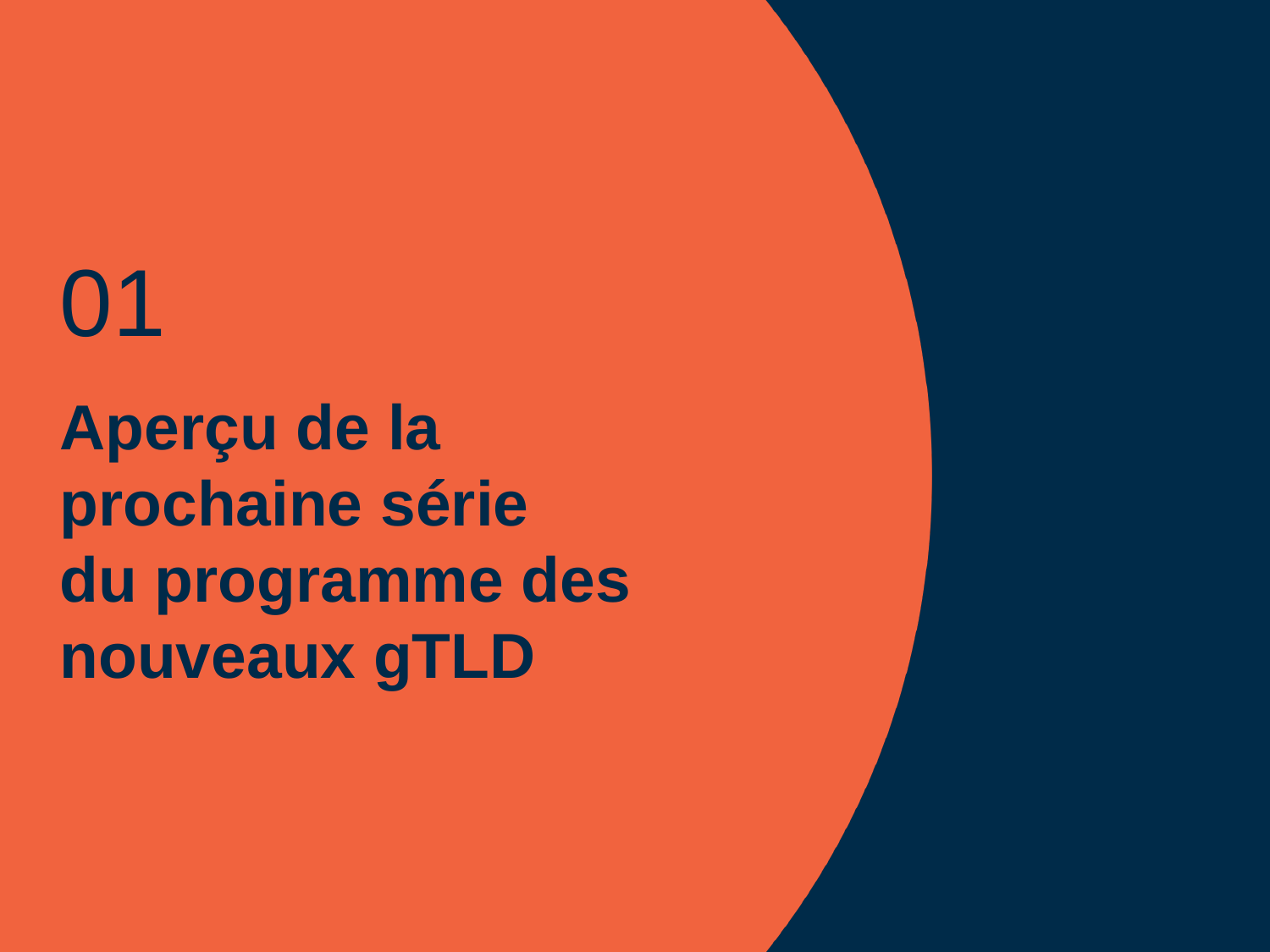

01
# Aperçu de la prochaine série du programme des nouveaux gTLD